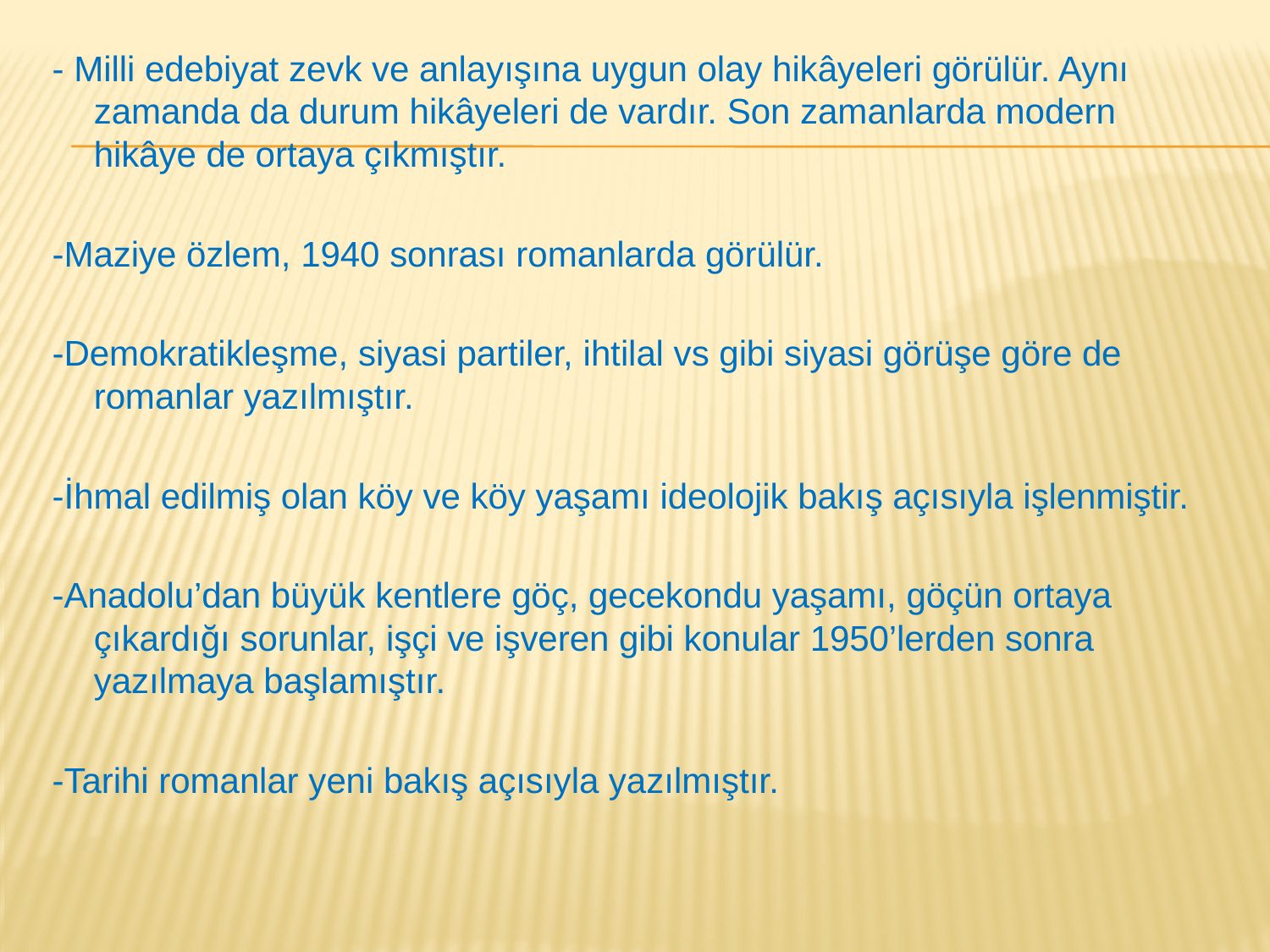

- Milli edebiyat zevk ve anlayışına uygun olay hikâyeleri görülür. Aynı zamanda da durum hikâyeleri de vardır. Son zamanlarda modern hikâye de ortaya çıkmıştır.

-Maziye özlem, 1940 sonrası romanlarda görülür.

-Demokratikleşme, siyasi partiler, ihtilal vs gibi siyasi görüşe göre de romanlar yazılmıştır.

-İhmal edilmiş olan köy ve köy yaşamı ideolojik bakış açısıyla işlenmiştir.

-Anadolu’dan büyük kentlere göç, gecekondu yaşamı, göçün ortaya çıkardığı sorunlar, işçi ve işveren gibi konular 1950’lerden sonra yazılmaya başlamıştır.

-Tarihi romanlar yeni bakış açısıyla yazılmıştır.